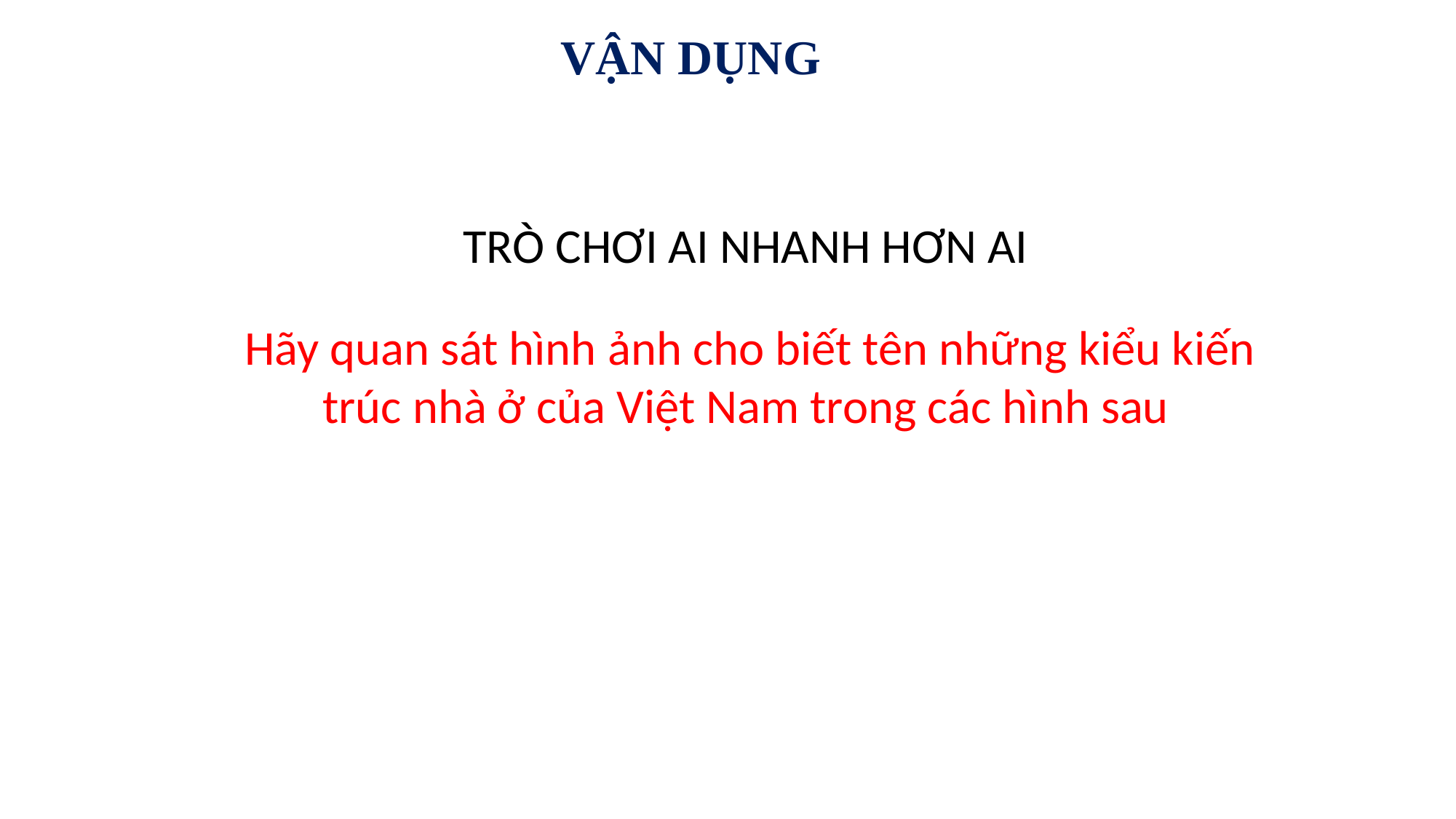

VẬN DỤNG
TRÒ CHƠI AI NHANH HƠN AI

 Hãy quan sát hình ảnh cho biết tên những kiểu kiến trúc nhà ở của Việt Nam trong các hình sau